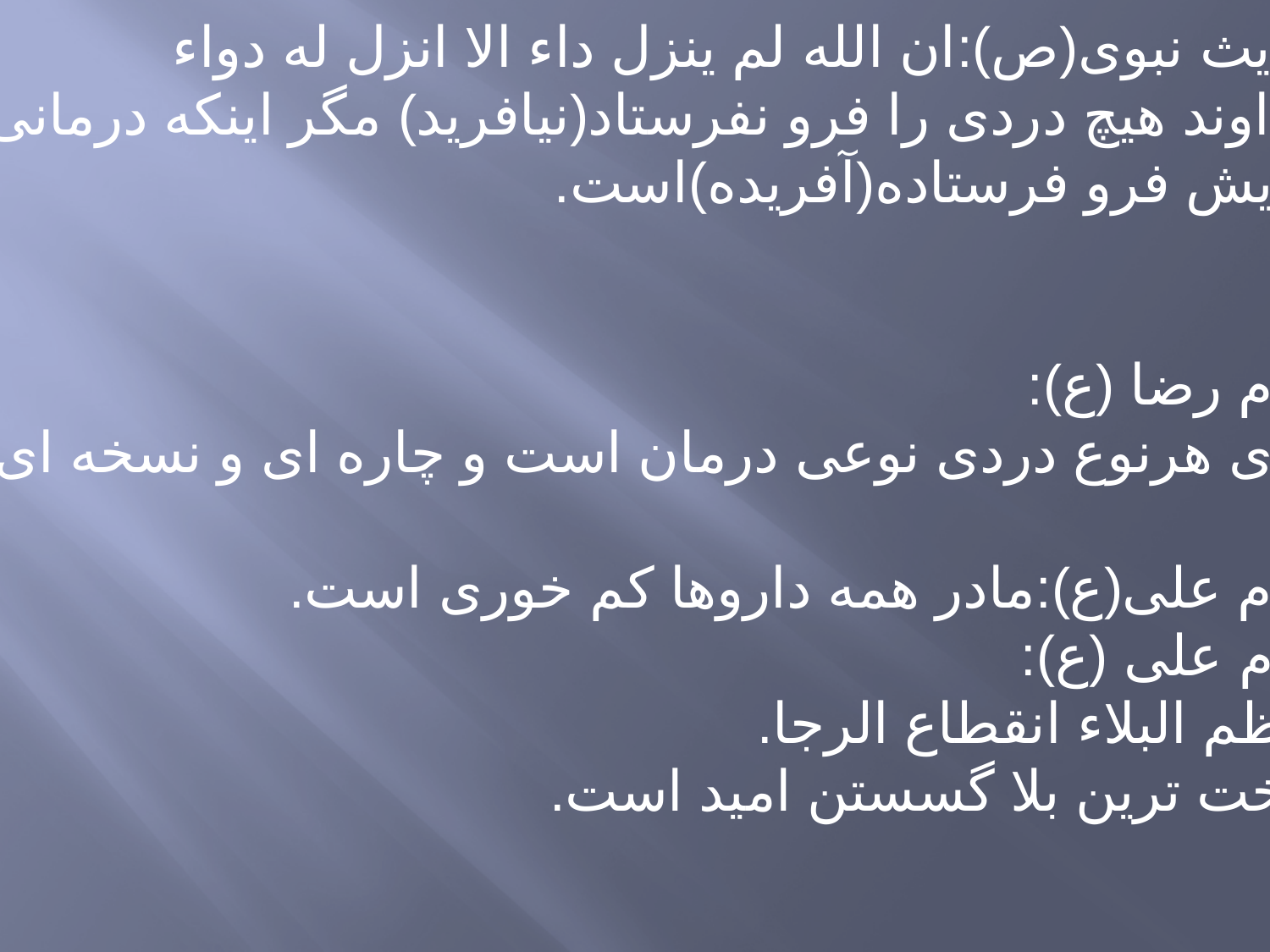

حدیث نبوی(ص):ان الله لم ینزل داء الا انزل له دواء
خداوند هیچ دردی را فرو نفرستاد(نیافرید) مگر اینکه درمانی نیز
برایش فرو فرستاده(آفریده)است.

امام رضا (ع):
برای هرنوع دردی نوعی درمان است و چاره ای و نسخه ای.

امام علی(ع):مادر همه داروها کم خوری است.
امام علی (ع):
اعظم البلاء انقطاع الرجا.
سخت ترین بلا گسستن امید است.